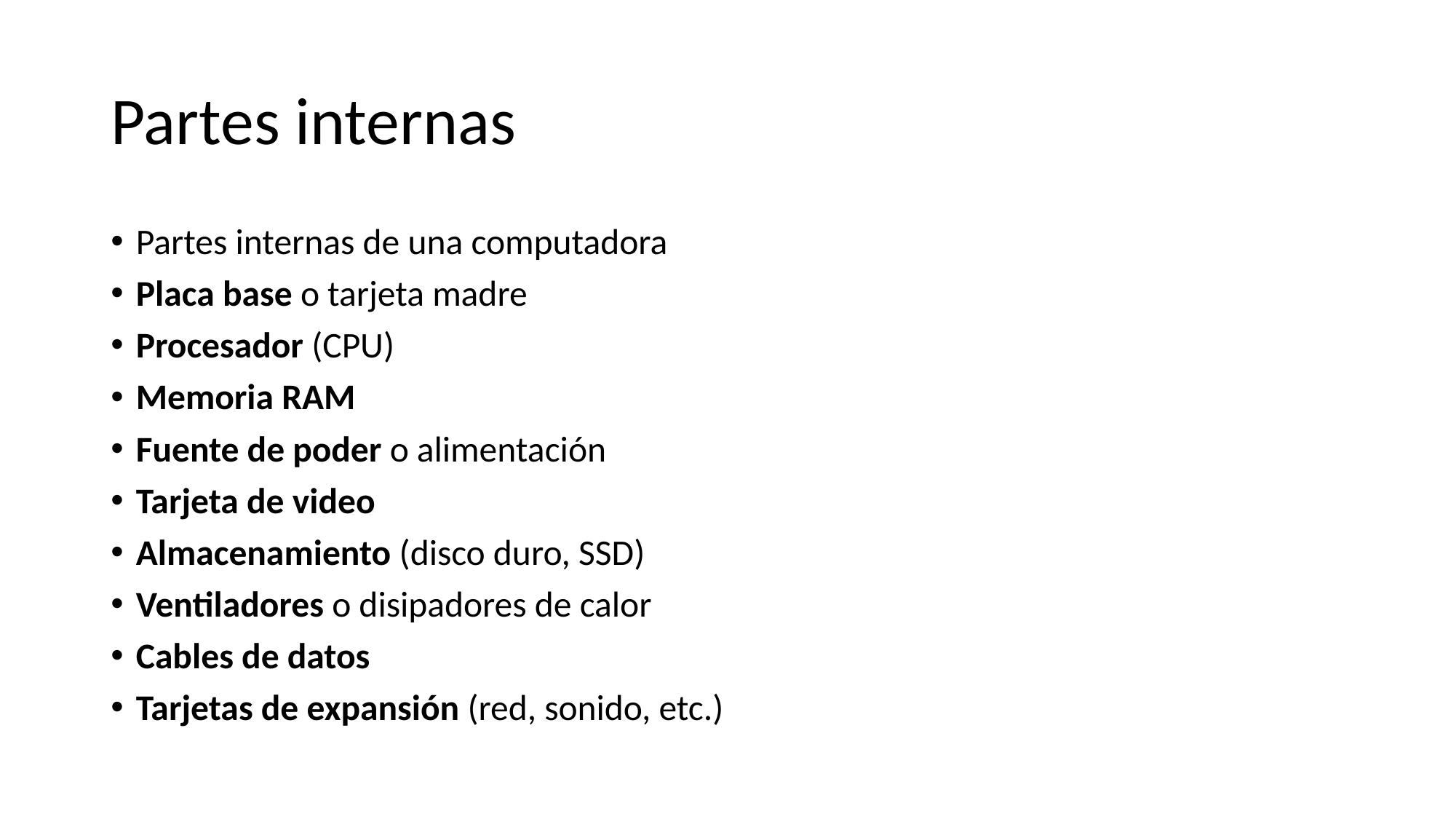

# Partes internas
Partes internas de una computadora
Placa base o tarjeta madre
Procesador (CPU)
Memoria RAM
Fuente de poder o alimentación
Tarjeta de video
Almacenamiento (disco duro, SSD)
Ventiladores o disipadores de calor
Cables de datos
Tarjetas de expansión (red, sonido, etc.)